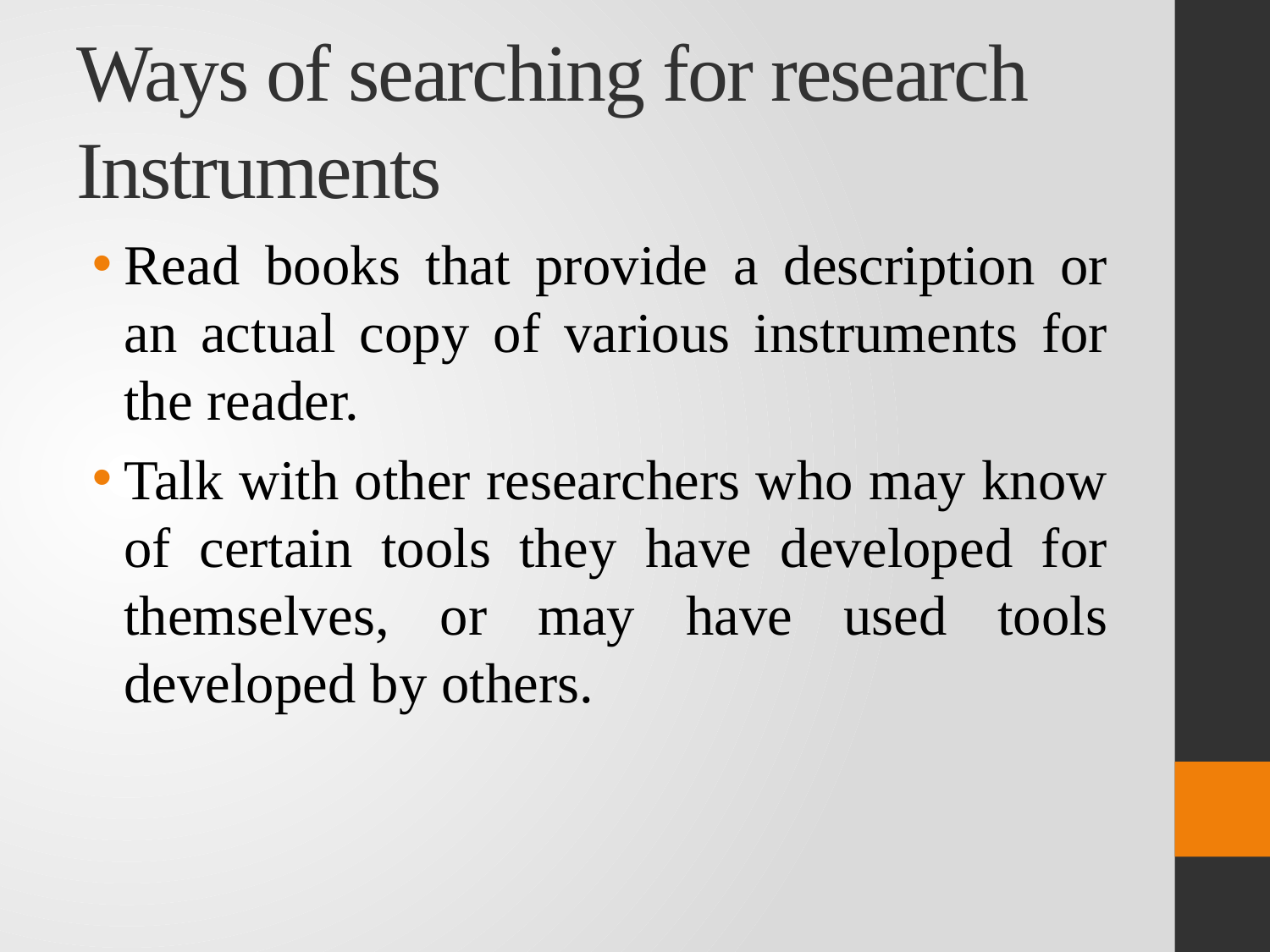

# Ways of searching for research Instruments
Read books that provide a description or an actual copy of various instruments for the reader.
Talk with other researchers who may know of certain tools they have developed for themselves, or may have used tools developed by others.